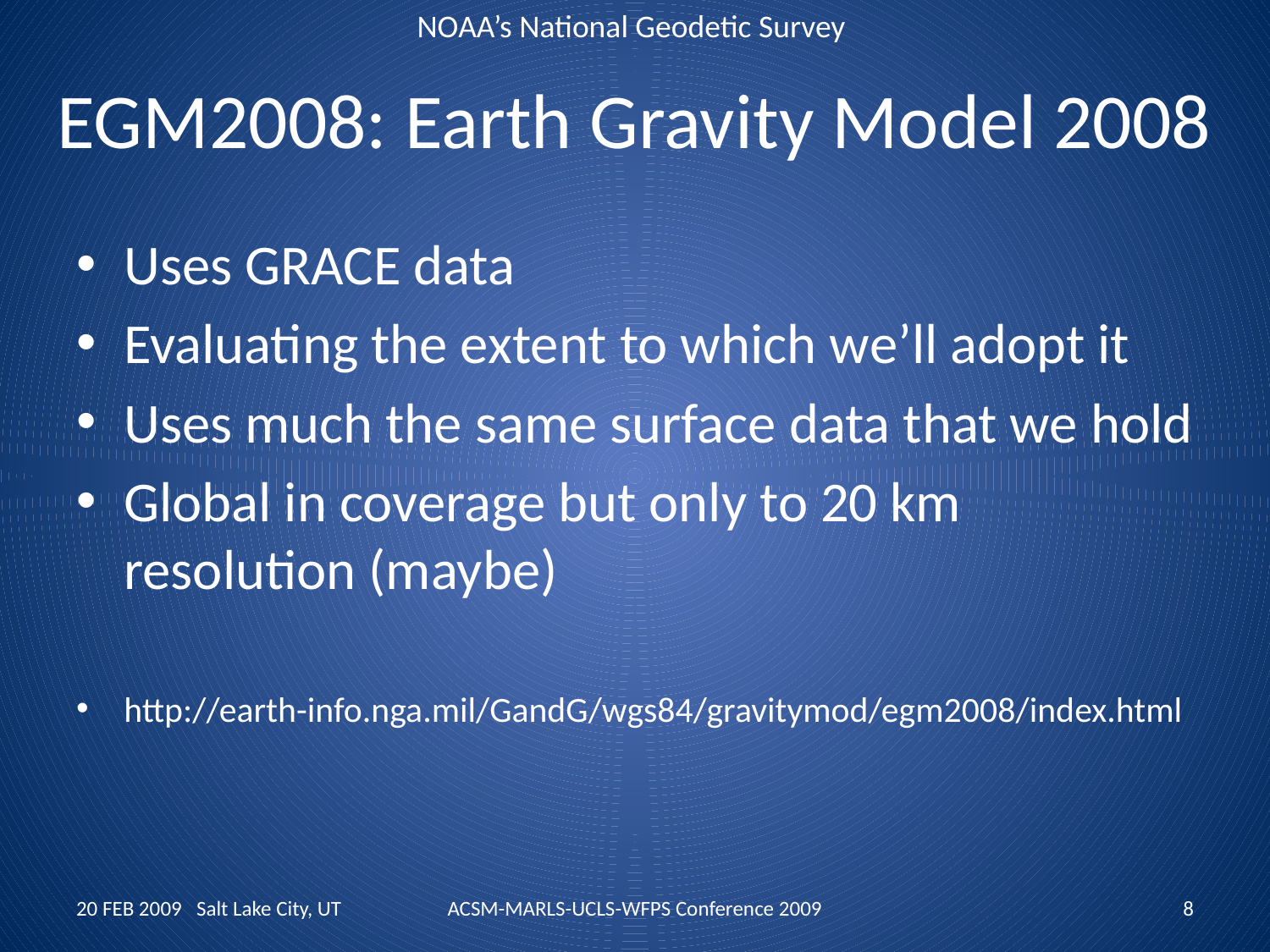

# EGM2008: Earth Gravity Model 2008
Uses GRACE data
Evaluating the extent to which we’ll adopt it
Uses much the same surface data that we hold
Global in coverage but only to 20 km resolution (maybe)

http://earth-info.nga.mil/GandG/wgs84/gravitymod/egm2008/index.html
20 FEB 2009   Salt Lake City, UT
ACSM-MARLS-UCLS-WFPS Conference 2009
8